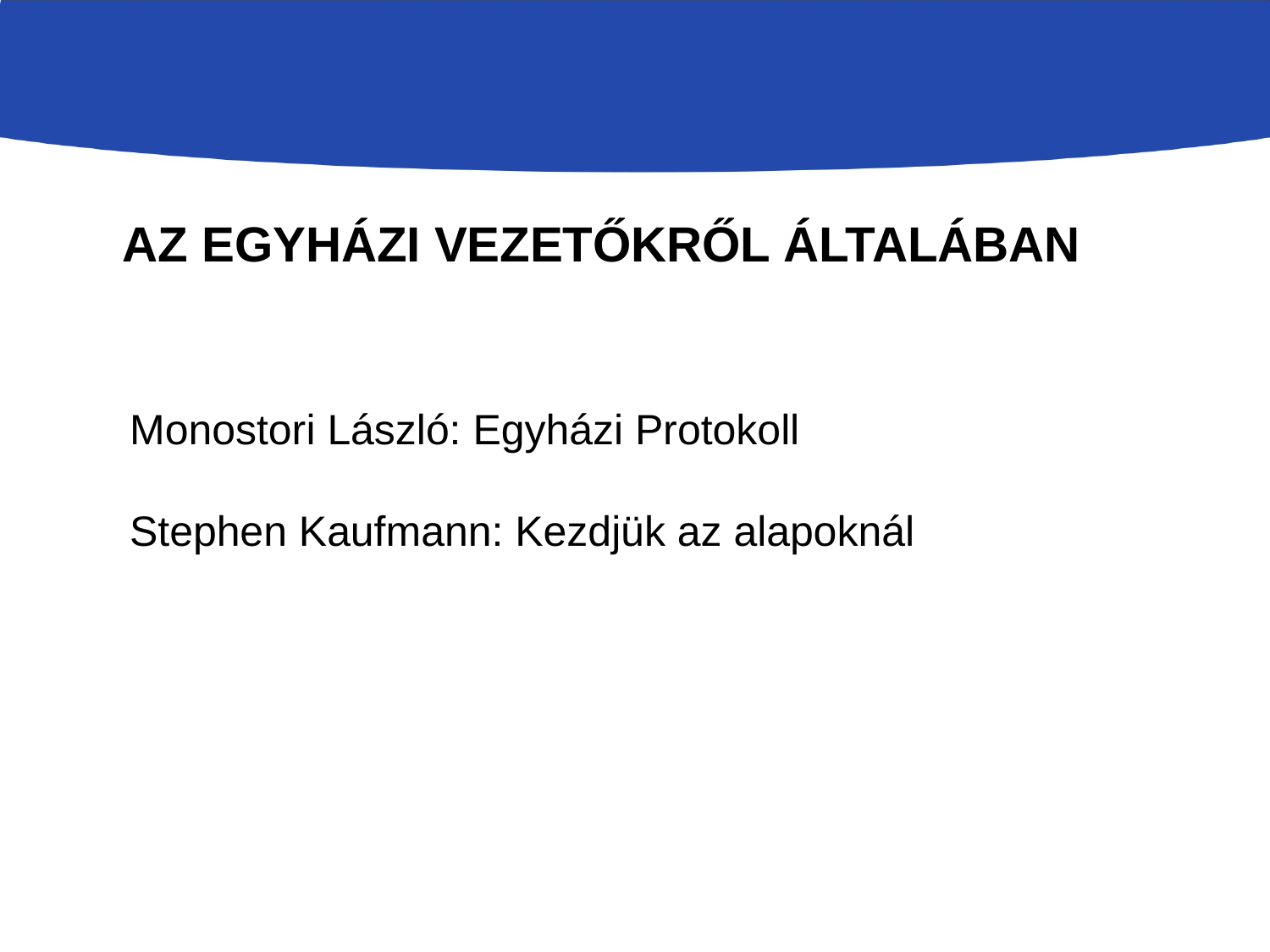

# Az egyházi vezetőkről általában
Monostori László: Egyházi Protokoll

Stephen Kaufmann: Kezdjük az alapoknál